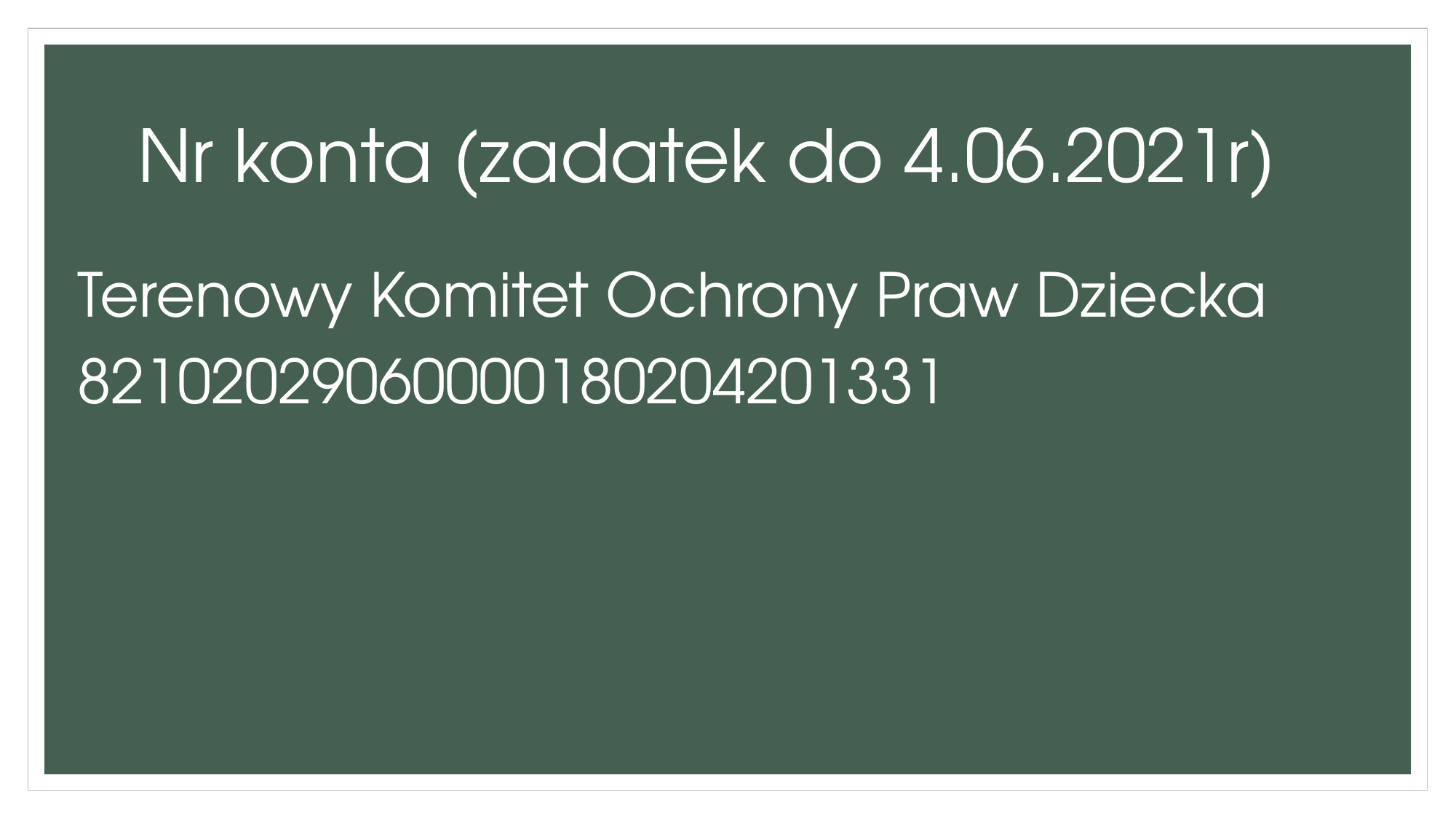

# Nr konta (zadatek do 4.06.2021r)
Terenowy Komitet Ochrony Praw Dziecka
82102029060000180204201331